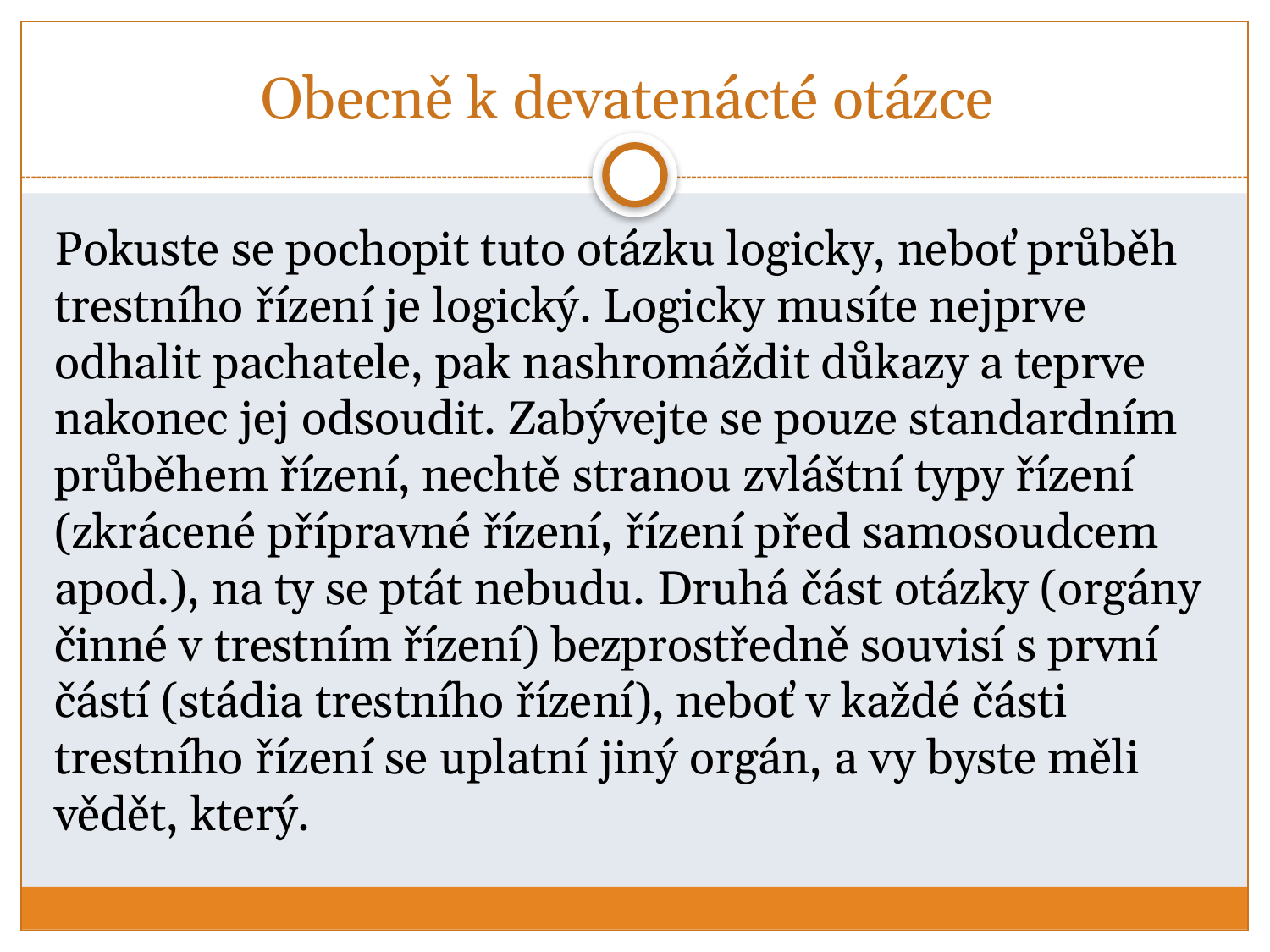

# Obecně k devatenácté otázce
Pokuste se pochopit tuto otázku logicky, neboť průběh trestního řízení je logický. Logicky musíte nejprve odhalit pachatele, pak nashromáždit důkazy a teprve nakonec jej odsoudit. Zabývejte se pouze standardním průběhem řízení, nechtě stranou zvláštní typy řízení (zkrácené přípravné řízení, řízení před samosoudcem apod.), na ty se ptát nebudu. Druhá část otázky (orgány činné v trestním řízení) bezprostředně souvisí s první částí (stádia trestního řízení), neboť v každé části trestního řízení se uplatní jiný orgán, a vy byste měli vědět, který.